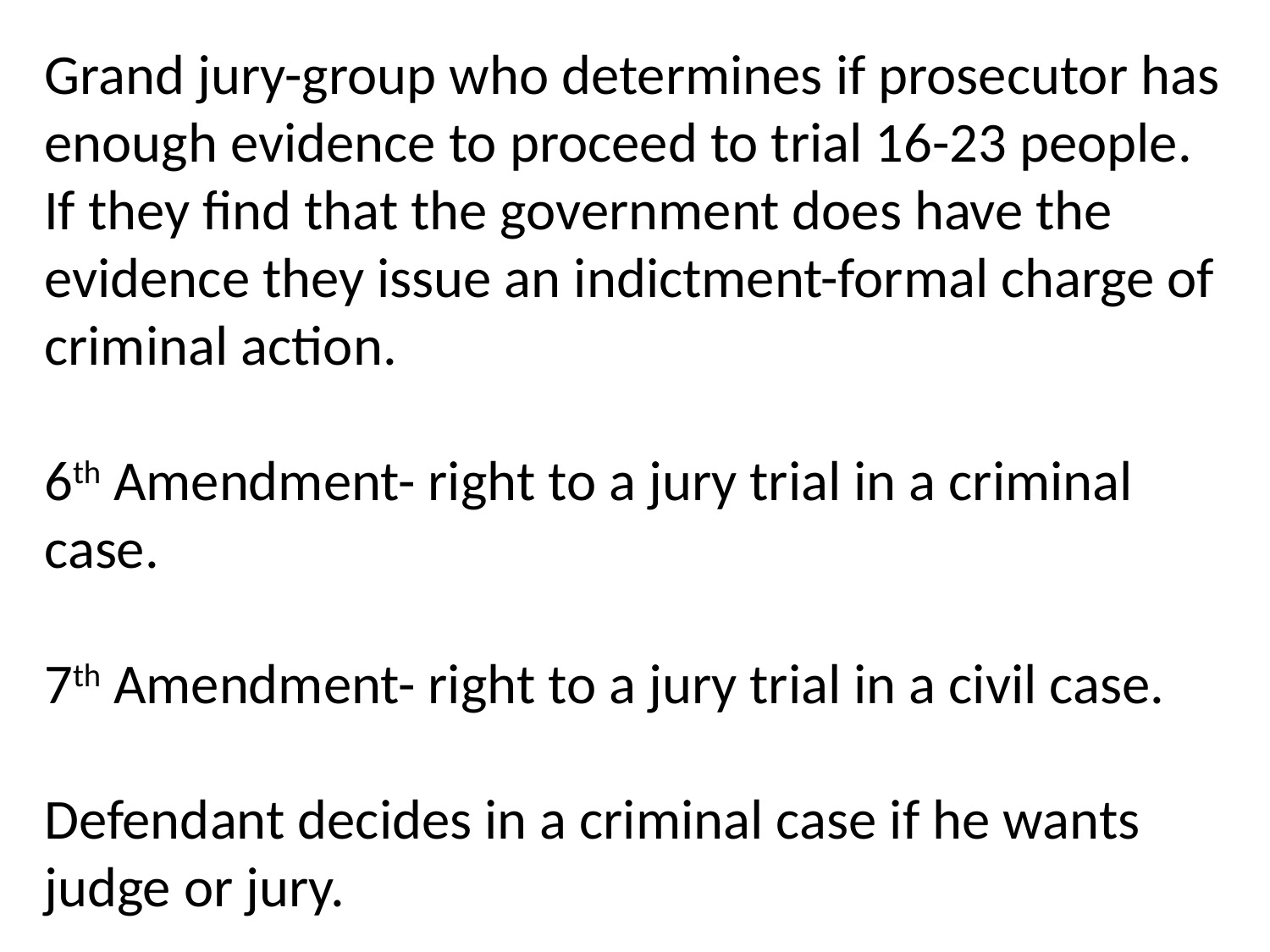

Grand jury-group who determines if prosecutor has enough evidence to proceed to trial 16-23 people.  If they find that the government does have the evidence they issue an indictment-formal charge of criminal action.

6th Amendment- right to a jury trial in a criminal case.

7th Amendment- right to a jury trial in a civil case.

Defendant decides in a criminal case if he wants judge or jury.